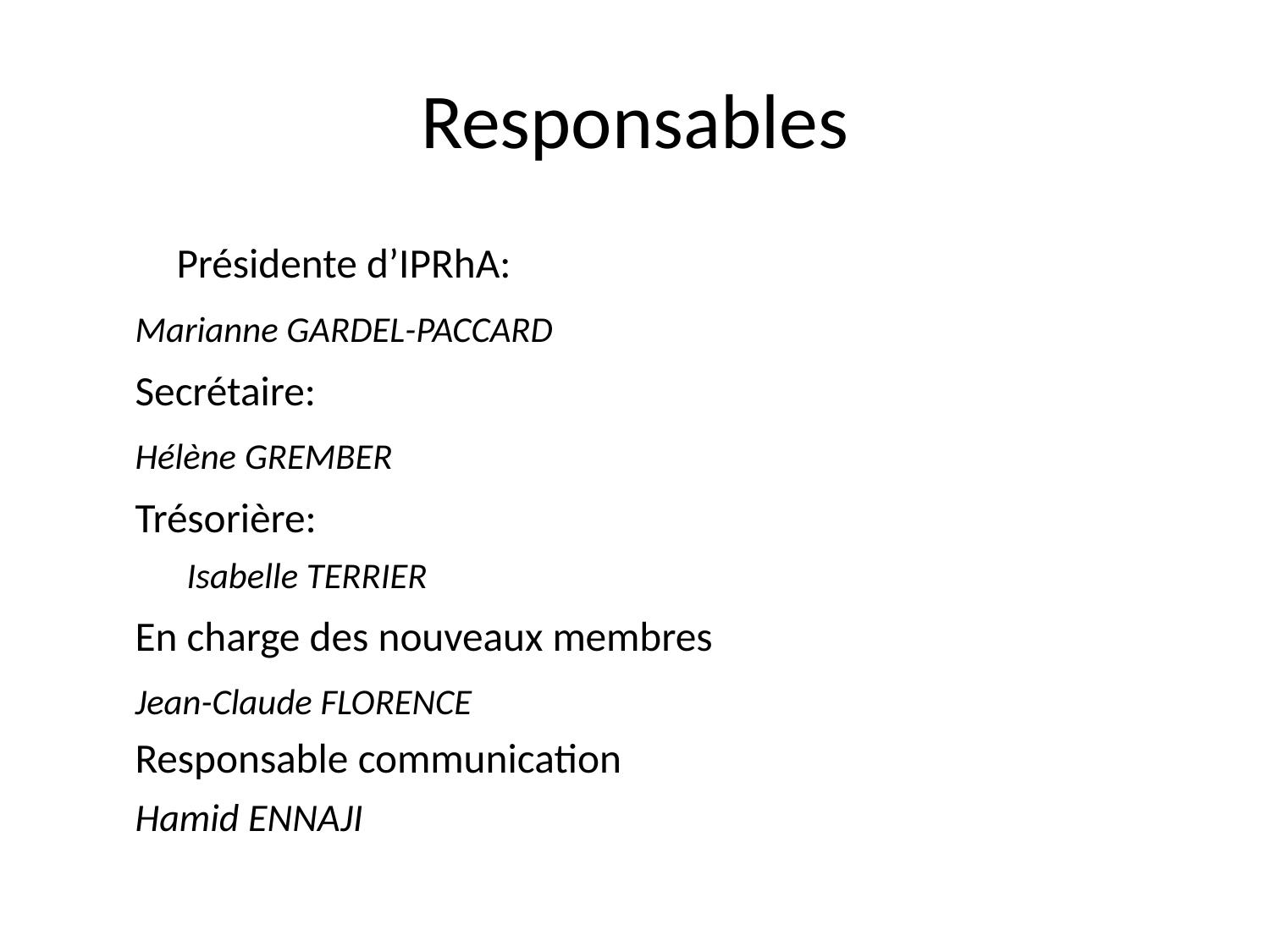

# Responsables
	Présidente d’IPRhA:
		Marianne GARDEL-PACCARD
Secrétaire:
		Hélène GREMBER
Trésorière:
		Isabelle TERRIER
En charge des nouveaux membres
		Jean-Claude FLORENCE
Responsable communication
		Hamid ENNAJI